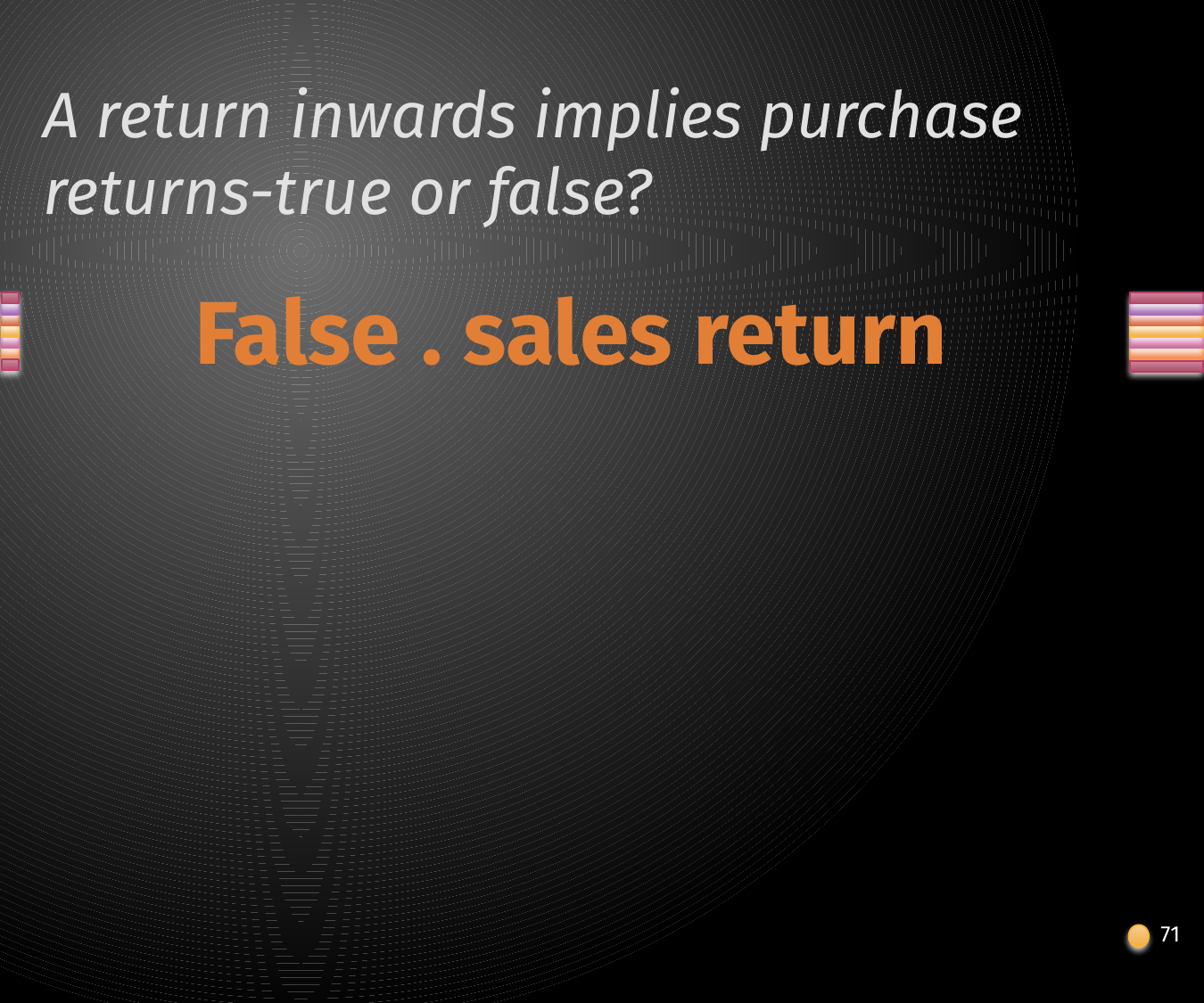

# A return inwards implies purchase returns-true or false?
False . sales return

71